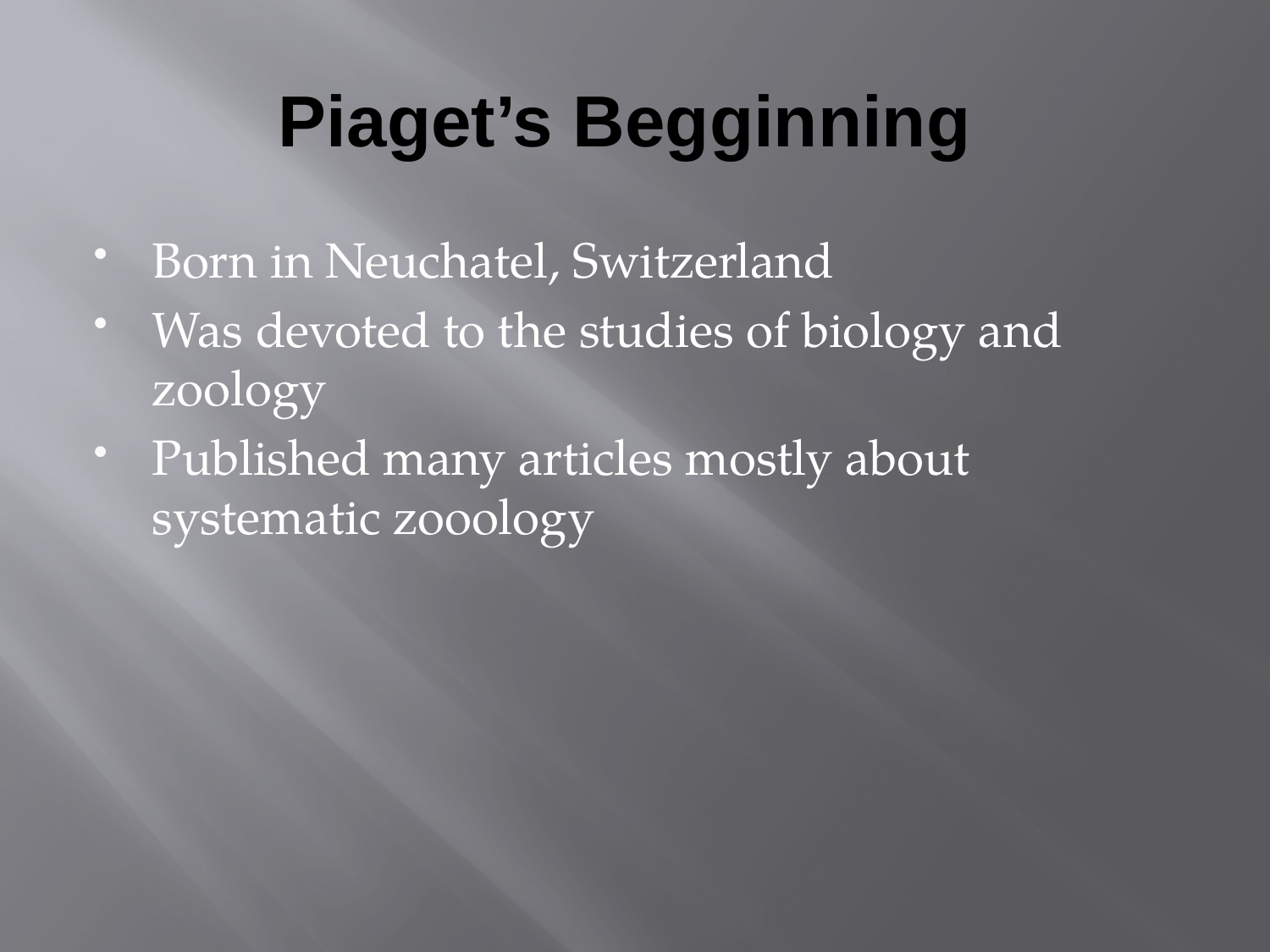

# Piaget’s Begginning
Born in Neuchatel, Switzerland
Was devoted to the studies of biology and zoology
Published many articles mostly about systematic zooology